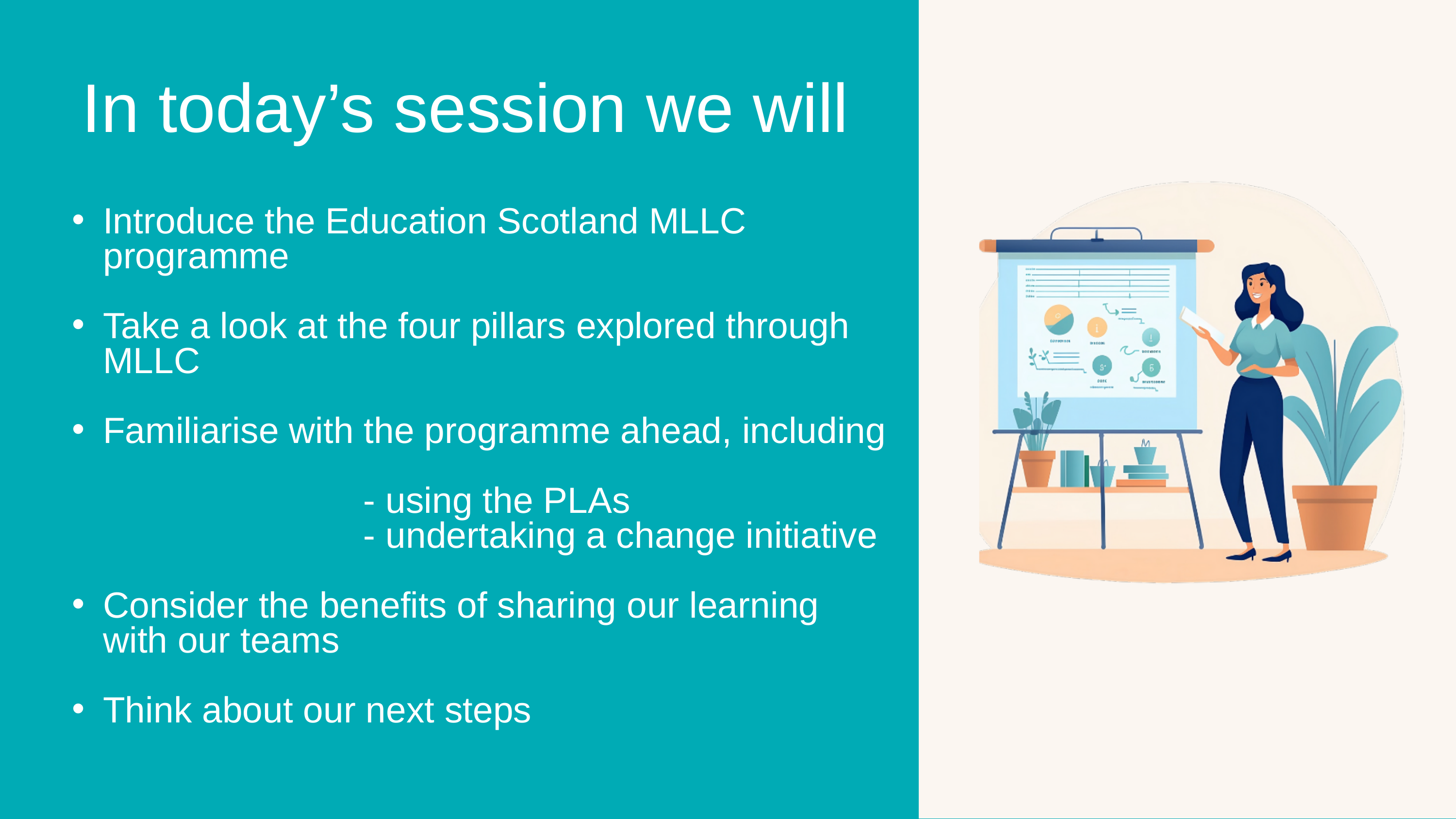

In today’s session we will

Introduce the Education Scotland MLLC programme  ​

Take a look at the four pillars explored through MLLC
​
Familiarise with the programme ahead, including
 ​
                                - using the PLAs​
                                - undertaking a change initiative

Consider the benefits of sharing our learning with our teams

Think about our next steps